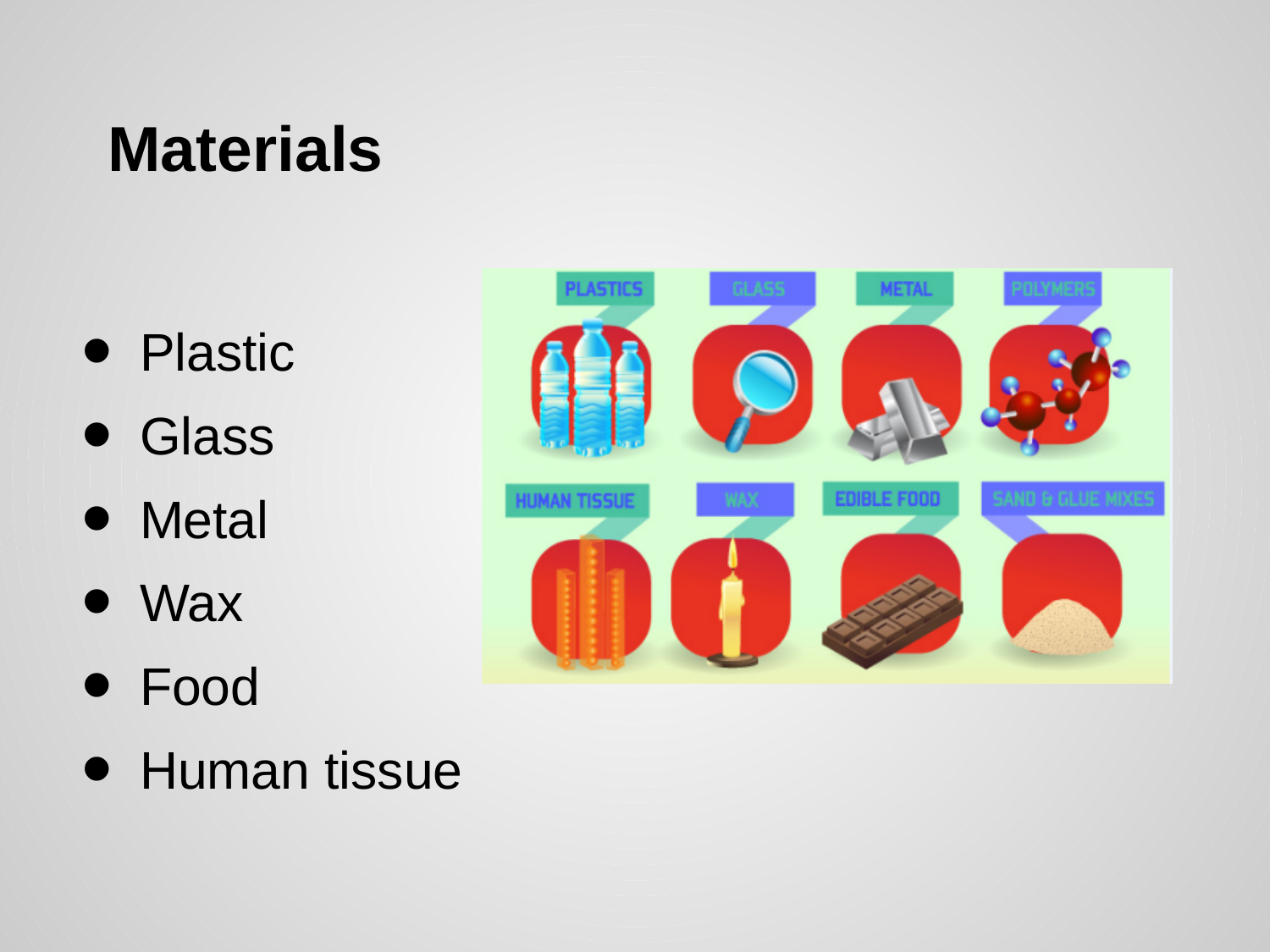

# Materials

Plastic
Glass
Metal
Wax
Food
Human tissue